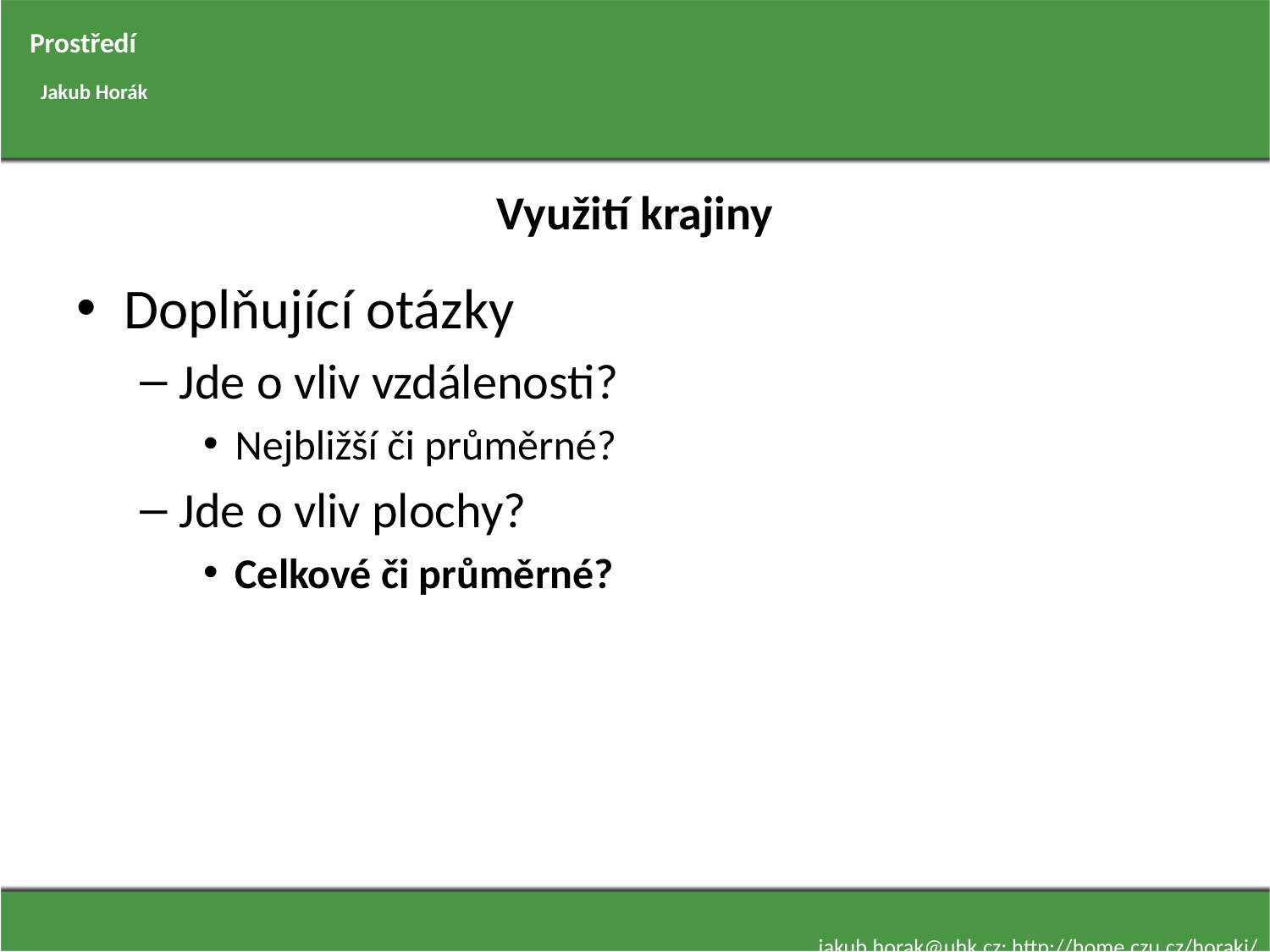

Prostředí
Jakub Horák
# Využití krajiny
Doplňující otázky
Jde o vliv vzdálenosti?
Nejbližší či průměrné?
Jde o vliv plochy?
Celkové či průměrné?

jakub.horak@uhk.cz; http://home.czu.cz/horakj/